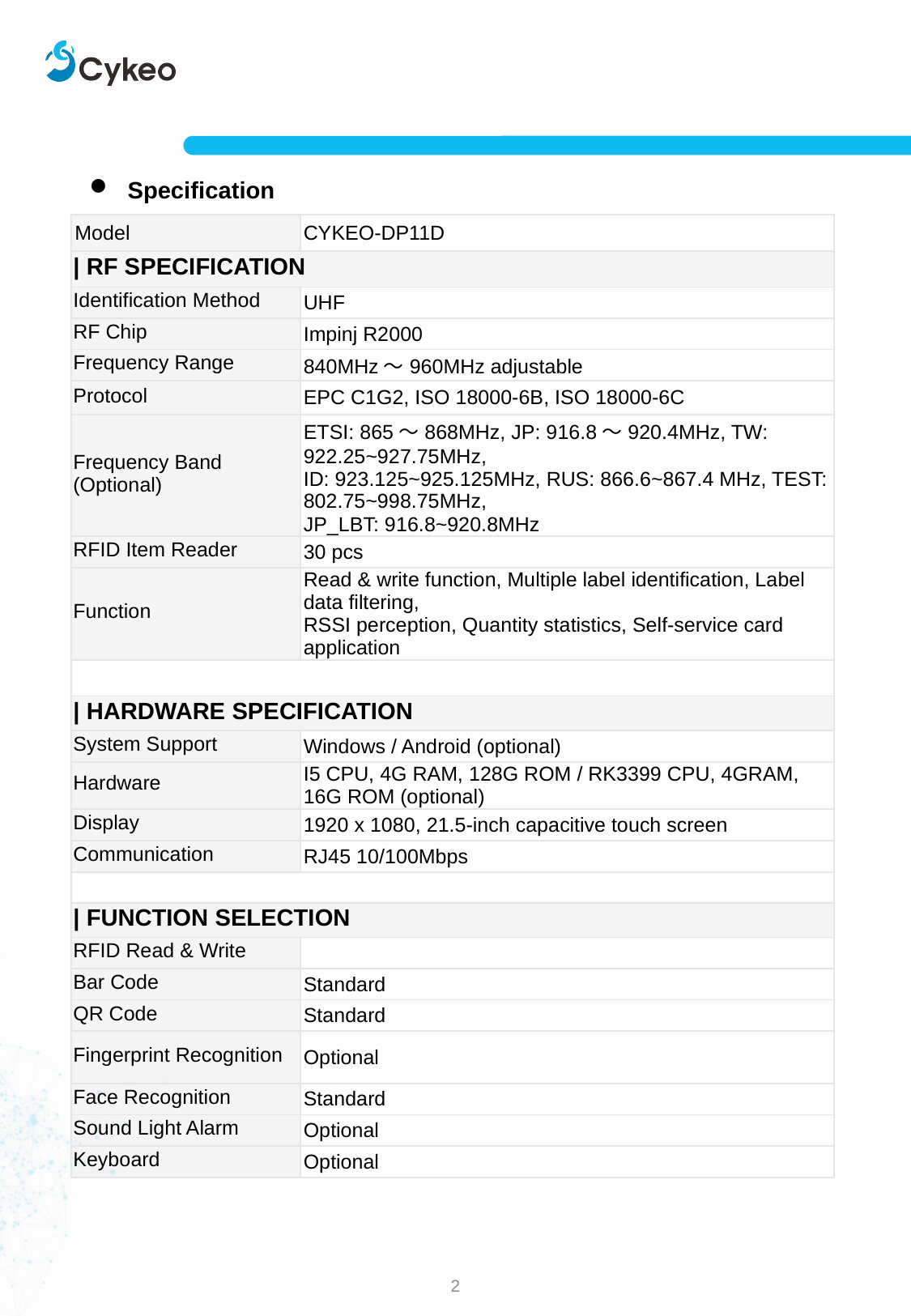

Specification
| Model | CYKEO-DP11D |
| --- | --- |
| | RF SPECIFICATION |  |
| Identification Method | UHF |
| RF Chip | Impinj R2000 |
| Frequency Range | 840MHz～960MHz adjustable |
| Protocol | EPC C1G2, ISO 18000-6B, ISO 18000-6C |
| Frequency Band (Optional) | ETSI: 865～868MHz, JP: 916.8～920.4MHz, TW: 922.25~927.75MHz, ID: 923.125~925.125MHz, RUS: 866.6~867.4 MHz, TEST: 802.75~998.75MHz, JP\_LBT: 916.8~920.8MHz |
| RFID Item Reader | 30 pcs |
| Function | Read & write function, Multiple label identification, Label data filtering, RSSI perception, Quantity statistics, Self-service card application |
|  |  |
| | HARDWARE SPECIFICATION |  |
| System Support | Windows / Android (optional) |
| Hardware | I5 CPU, 4G RAM, 128G ROM / RK3399 CPU, 4GRAM, 16G ROM (optional) |
| Display | 1920 x 1080, 21.5-inch capacitive touch screen |
| Communication | RJ45 10/100Mbps |
|  |  |
| | FUNCTION SELECTION |  |
| RFID Read & Write |  |
| Bar Code | Standard |
| QR Code | Standard |
| Fingerprint Recognition | Optional |
| Face Recognition | Standard |
| Sound Light Alarm | Optional |
| Keyboard | Optional |
2